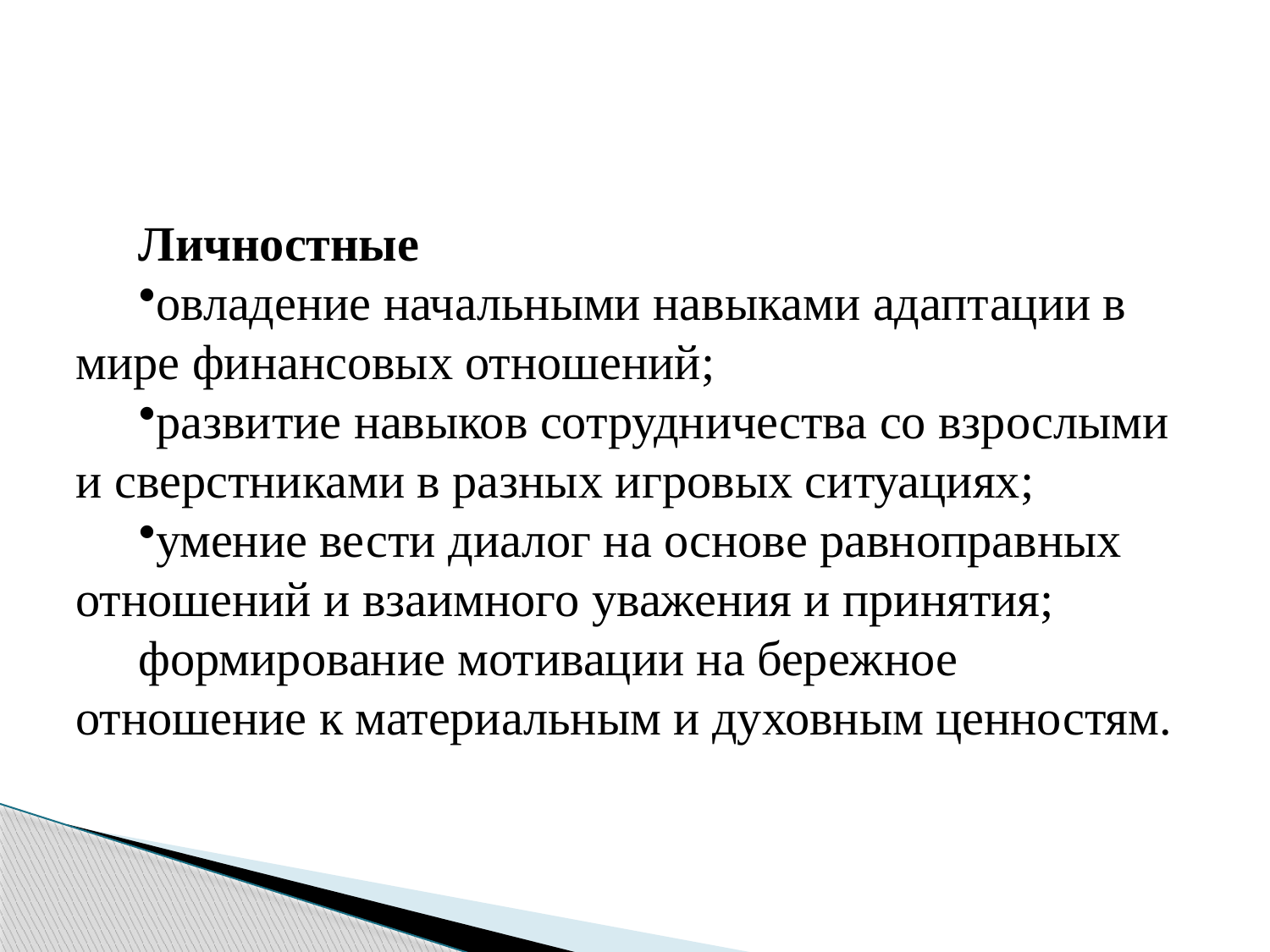

#
Личностные
овладение начальными навыками адаптации в мире финансовых отношений;
развитие навыков сотрудничества со взрослыми и сверстниками в разных игровых ситуациях;
умение вести диалог на основе равноправных отношений и взаимного уважения и принятия;
формирование мотивации на бережное отношение к материальным и духовным ценностям.